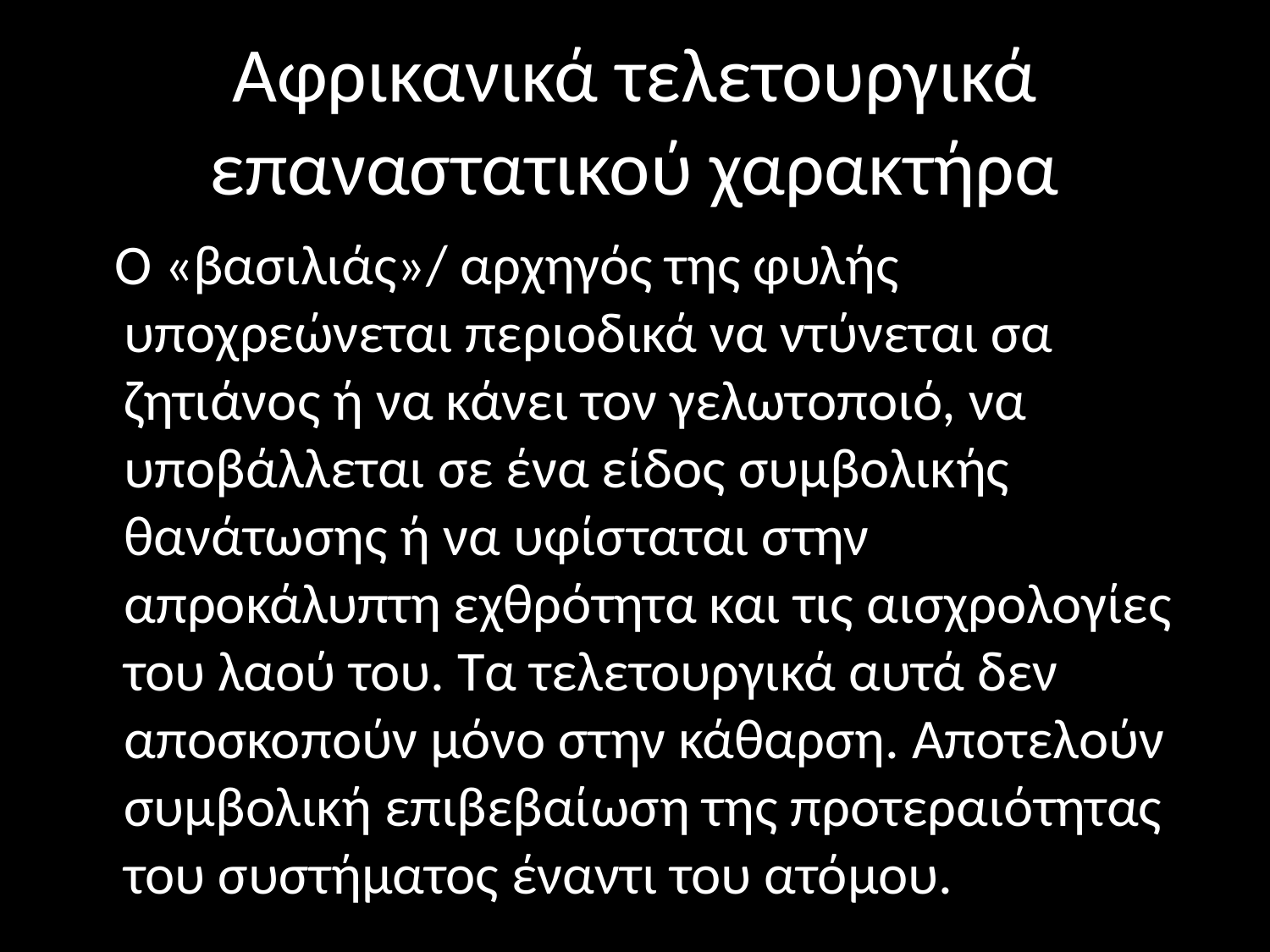

# Αφρικανικά τελετουργικά επαναστατικού χαρακτήρα
   Ο «βασιλιάς»/ αρχηγός της φυλής υποχρεώνεται περιοδικά να ντύνεται σα ζητιάνος ή να κάνει τον γελωτοποιό, να υποβάλλεται σε ένα είδος συμβολικής θανάτωσης ή να υφίσταται στην απροκάλυπτη εχθρότητα και τις αισχρολογίες του λαού του. Τα τελετουργικά αυτά δεν αποσκοπούν μόνο στην κάθαρση. Αποτελούν συμβολική επιβεβαίωση της προτεραιότητας του συστήματος έναντι του ατόμου.